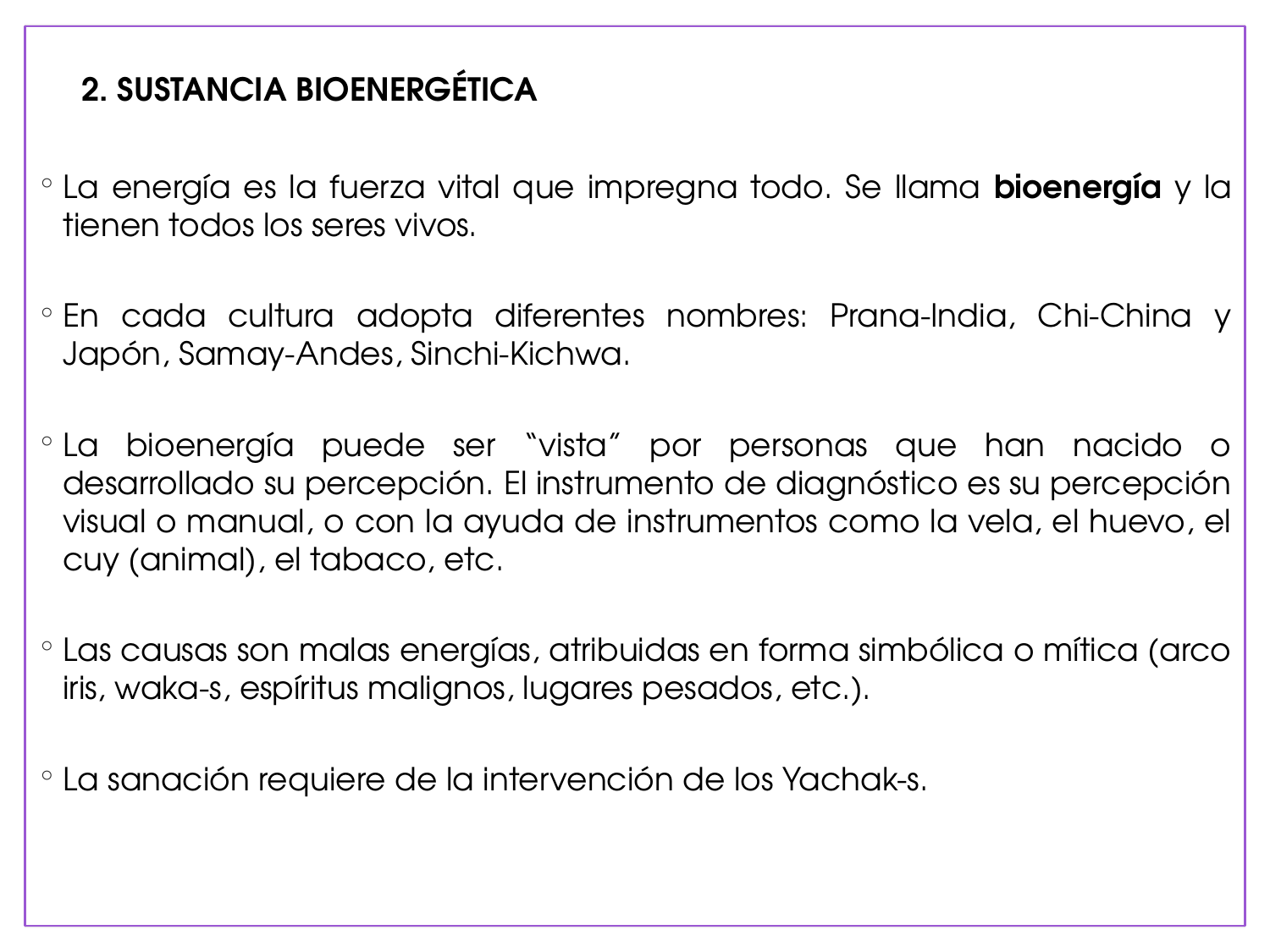

2. SUSTANCIA BIOENERGÉTICA

La energía es la fuerza vital que impregna todo. Se llama bioenergía y la tienen todos los seres vivos.

En cada cultura adopta diferentes nombres: Prana-India, Chi-China y Japón, Samay-Andes, Sinchi-Kichwa.

La bioenergía puede ser “vista” por personas que han nacido o desarrollado su percepción. El instrumento de diagnóstico es su percepción visual o manual, o con la ayuda de instrumentos como la vela, el huevo, el cuy (animal), el tabaco, etc.

Las causas son malas energías, atribuidas en forma simbólica o mítica (arco iris, waka-s, espíritus malignos, lugares pesados, etc.).

La sanación requiere de la intervención de los Yachak-s.